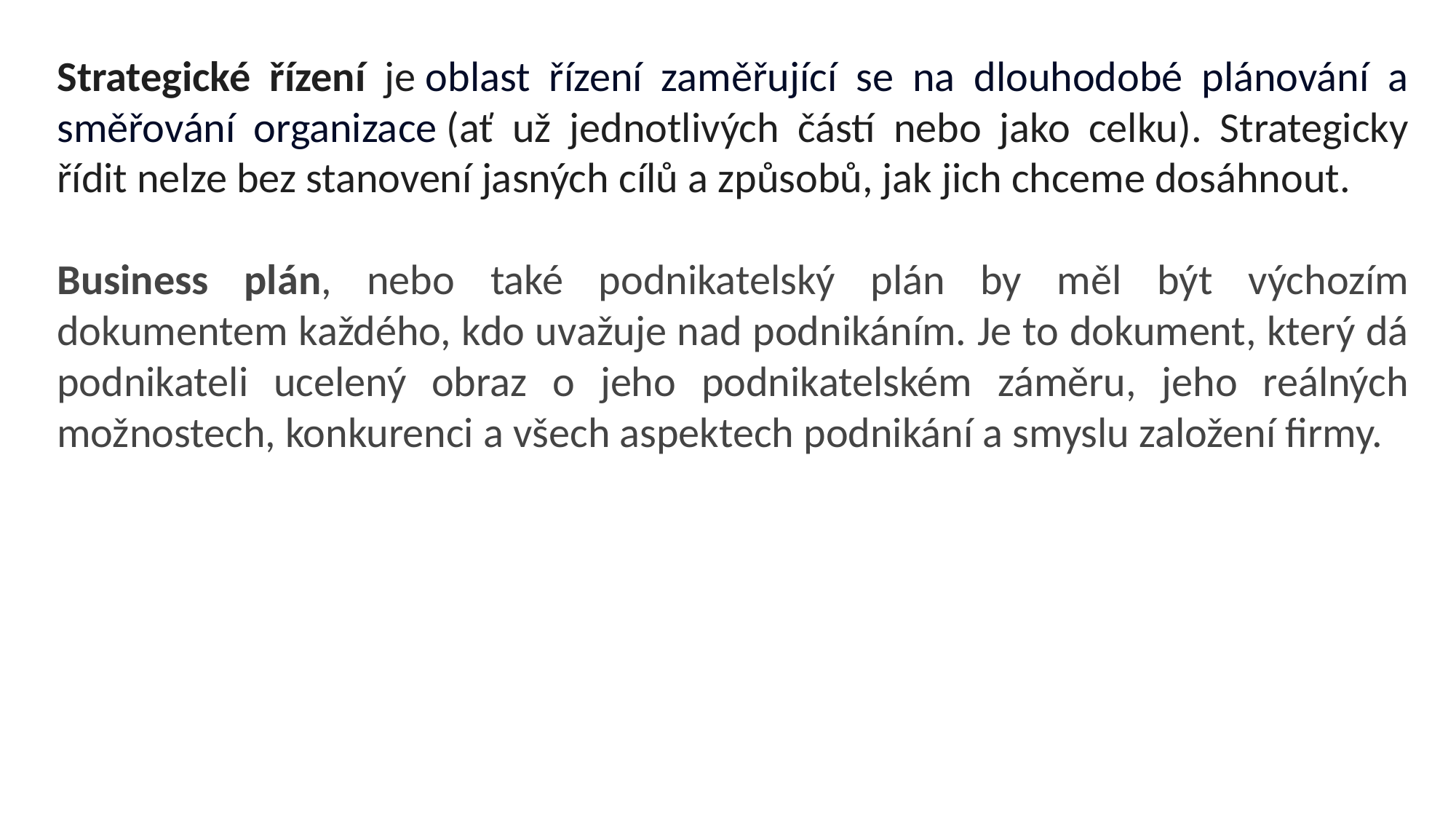

Strategické řízení je oblast řízení zaměřující se na dlouhodobé plánování a směřování organizace (ať už jednotlivých částí nebo jako celku). Strategicky řídit nelze bez stanovení jasných cílů a způsobů, jak jich chceme dosáhnout.

Business plán, nebo také podnikatelský plán by měl být výchozím dokumentem každého, kdo uvažuje nad podnikáním. Je to dokument, který dá podnikateli ucelený obraz o jeho podnikatelském záměru, jeho reálných možnostech, konkurenci a všech aspektech podnikání a smyslu založení firmy.